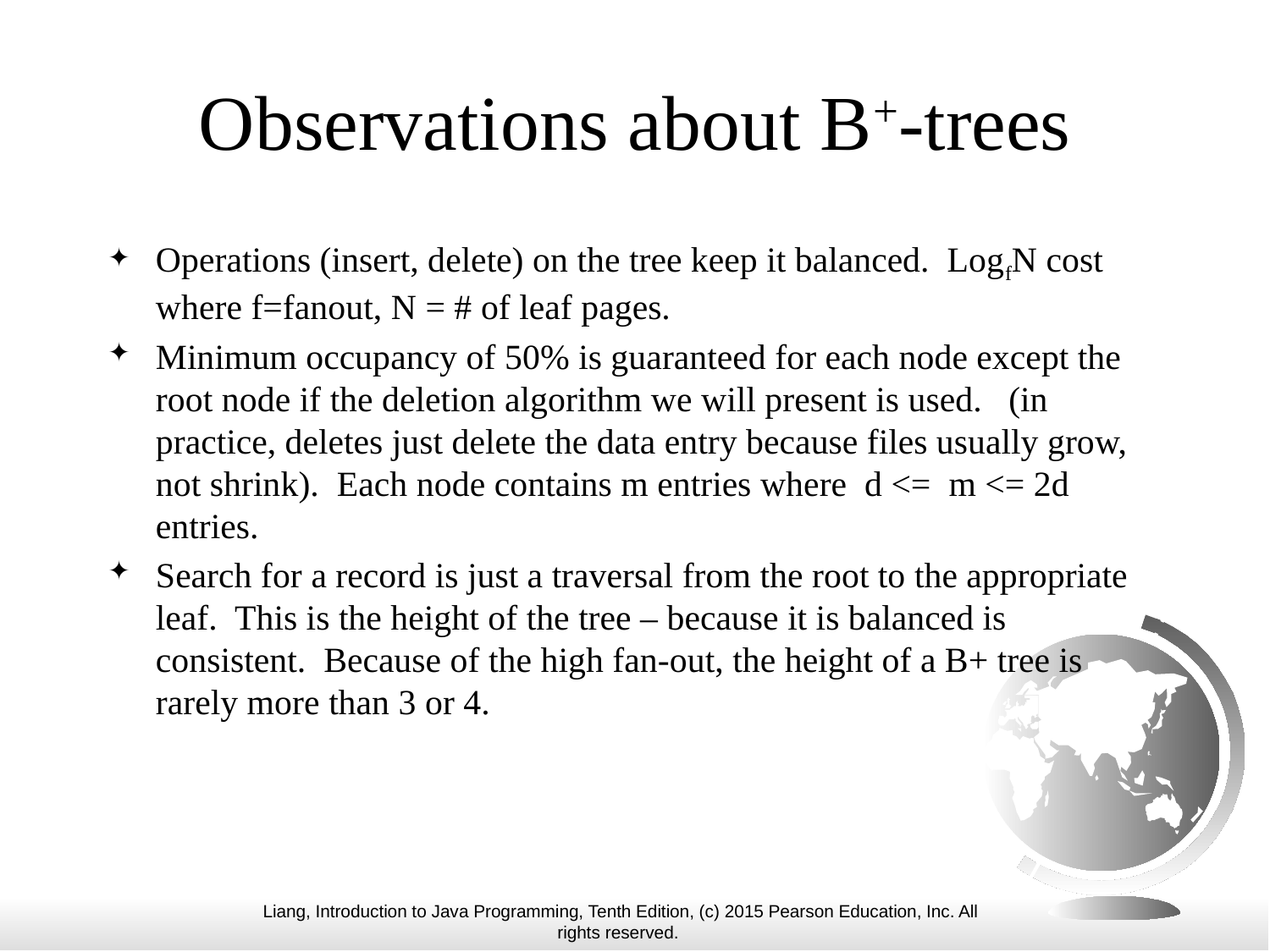

# Observations about B+-trees
Operations (insert, delete) on the tree keep it balanced.  LogfN cost where f=fanout, N = # of leaf pages.
Minimum occupancy of 50% is guaranteed for each node except the root node if the deletion algorithm we will present is used.   (in practice, deletes just delete the data entry because files usually grow, not shrink).  Each node contains m entries where  d <=  m <= 2d entries.
Search for a record is just a traversal from the root to the appropriate leaf.  This is the height of the tree – because it is balanced is consistent.  Because of the high fan-out, the height of a B+ tree is rarely more than 3 or 4.